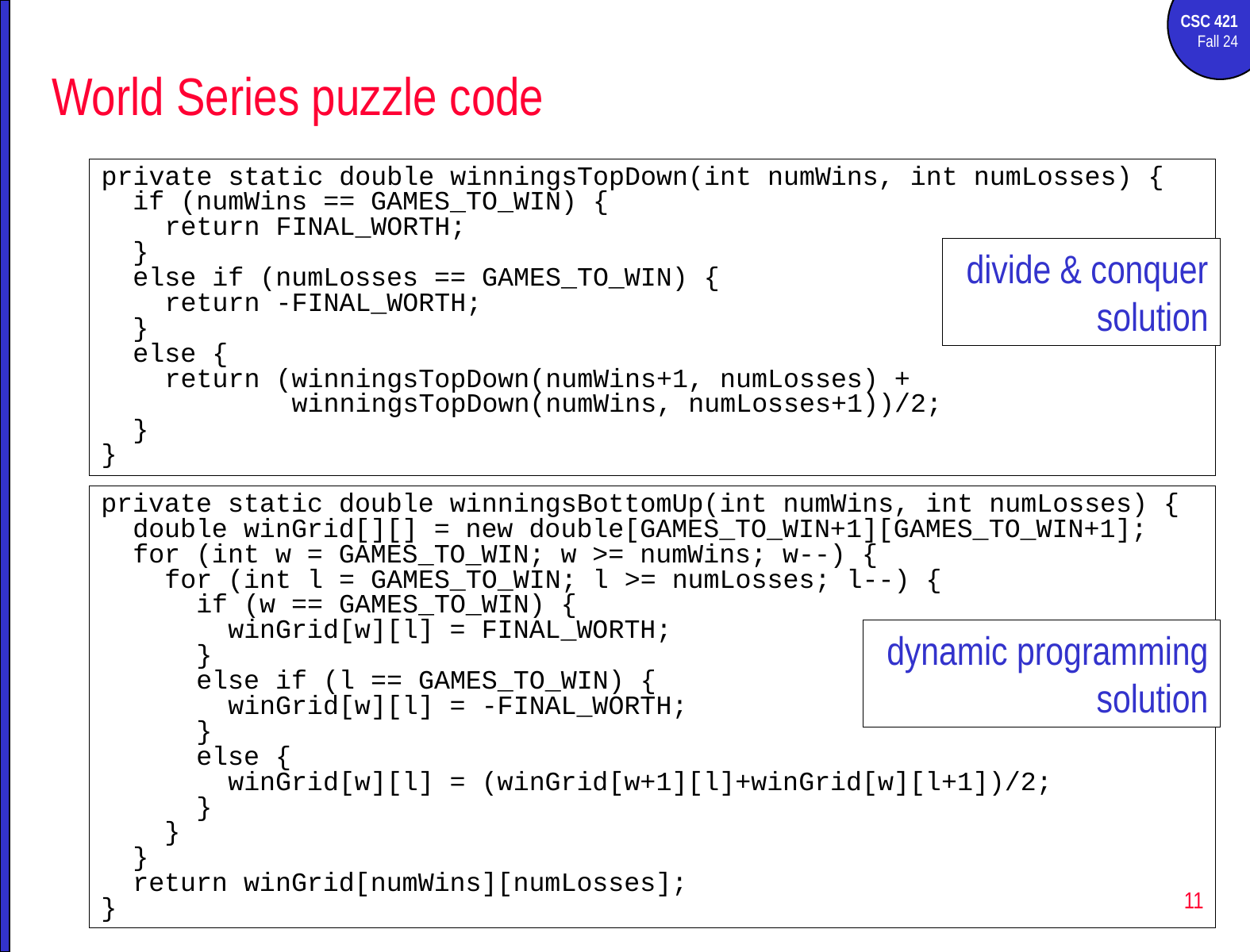

# World Series puzzle code
private static double winningsTopDown(int numWins, int numLosses) {
  if (numWins == GAMES_TO_WIN) {
    return FINAL_WORTH;
  }
  else if (numLosses == GAMES_TO_WIN) {
    return -FINAL_WORTH;
  }
  else {
    return (winningsTopDown(numWins+1, numLosses) +
            winningsTopDown(numWins, numLosses+1))/2;
  }
}
divide & conquer solution
private static double winningsBottomUp(int numWins, int numLosses) {
  double winGrid[][] = new double[GAMES_TO_WIN+1][GAMES_TO_WIN+1];
  for (int w = GAMES_TO_WIN; w >= numWins; w--) {
    for (int l = GAMES_TO_WIN; l >= numLosses; l--) {
      if (w == GAMES_TO_WIN) {
        winGrid[w][l] = FINAL_WORTH;
      }
      else if (l == GAMES_TO_WIN) {
        winGrid[w][l] = -FINAL_WORTH;
      }
      else {
        winGrid[w][l] = (winGrid[w+1][l]+winGrid[w][l+1])/2;
      }
    }
  }
  return winGrid[numWins][numLosses];
}
dynamic programming solution
11